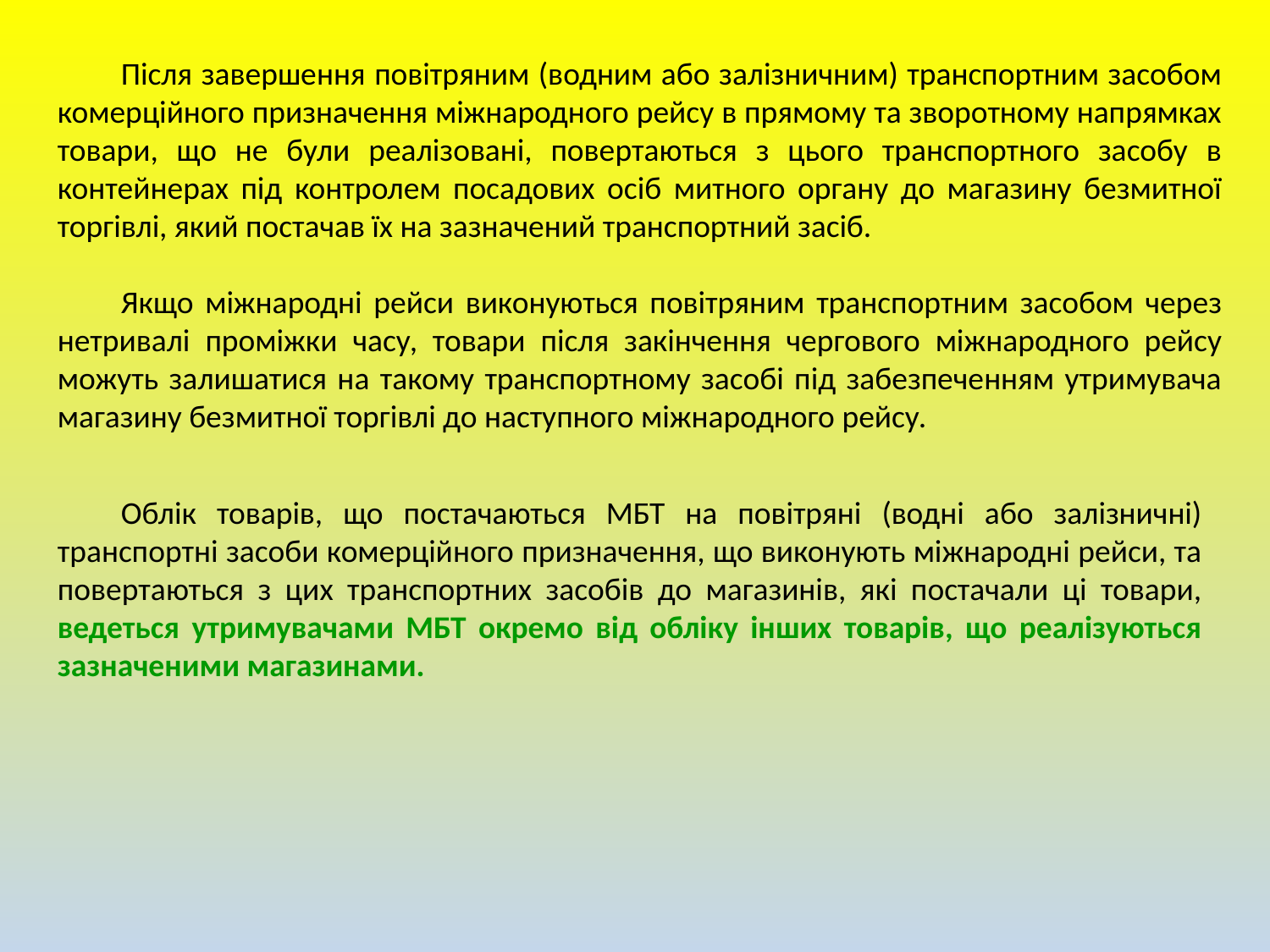

Після завершення повітряним (водним або залізничним) транспортним засобом комерційного призначення міжнародного рейсу в прямому та зворотному напрямках товари, що не були реалізовані, повертаються з цього транспортного засобу в контейнерах під контролем посадових осіб митного органу до магазину безмитної торгівлі, який постачав їх на зазначений транспортний засіб.

Якщо міжнародні рейси виконуються повітряним транспортним засобом через нетривалі проміжки часу, товари після закінчення чергового міжнародного рейсу можуть залишатися на такому транспортному засобі під забезпеченням утримувача магазину безмитної торгівлі до наступного міжнародного рейсу.
Облік товарів, що постачаються МБТ на повітряні (водні або залізничні) транспортні засоби комерційного призначення, що виконують міжнародні рейси, та повертаються з цих транспортних засобів до магазинів, які постачали ці товари, ведеться утримувачами МБТ окремо від обліку інших товарів, що реалізуються зазначеними магазинами.